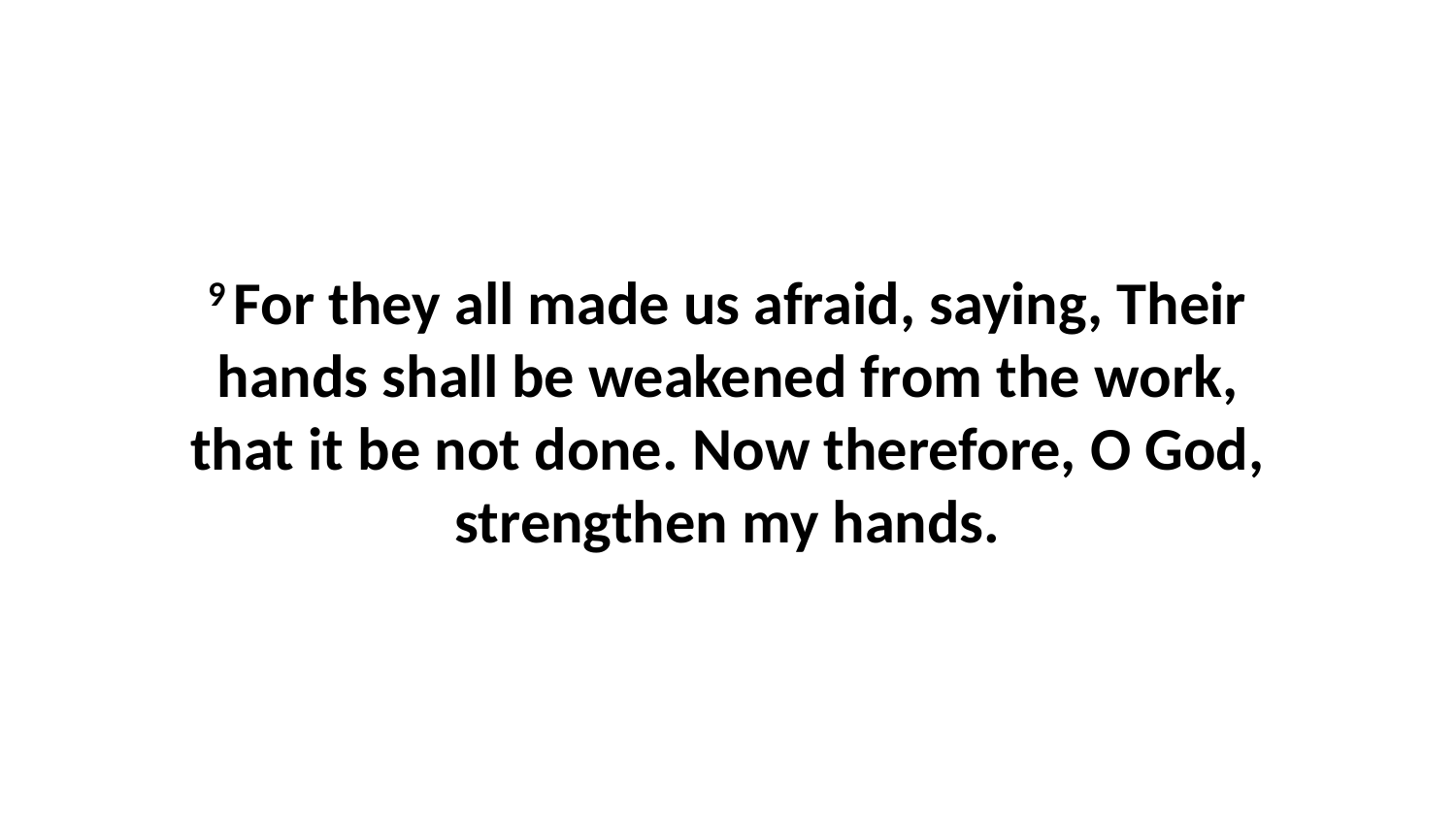

9 For they all made us afraid, saying, Their hands shall be weakened from the work, that it be not done. Now therefore, O God, strengthen my hands.